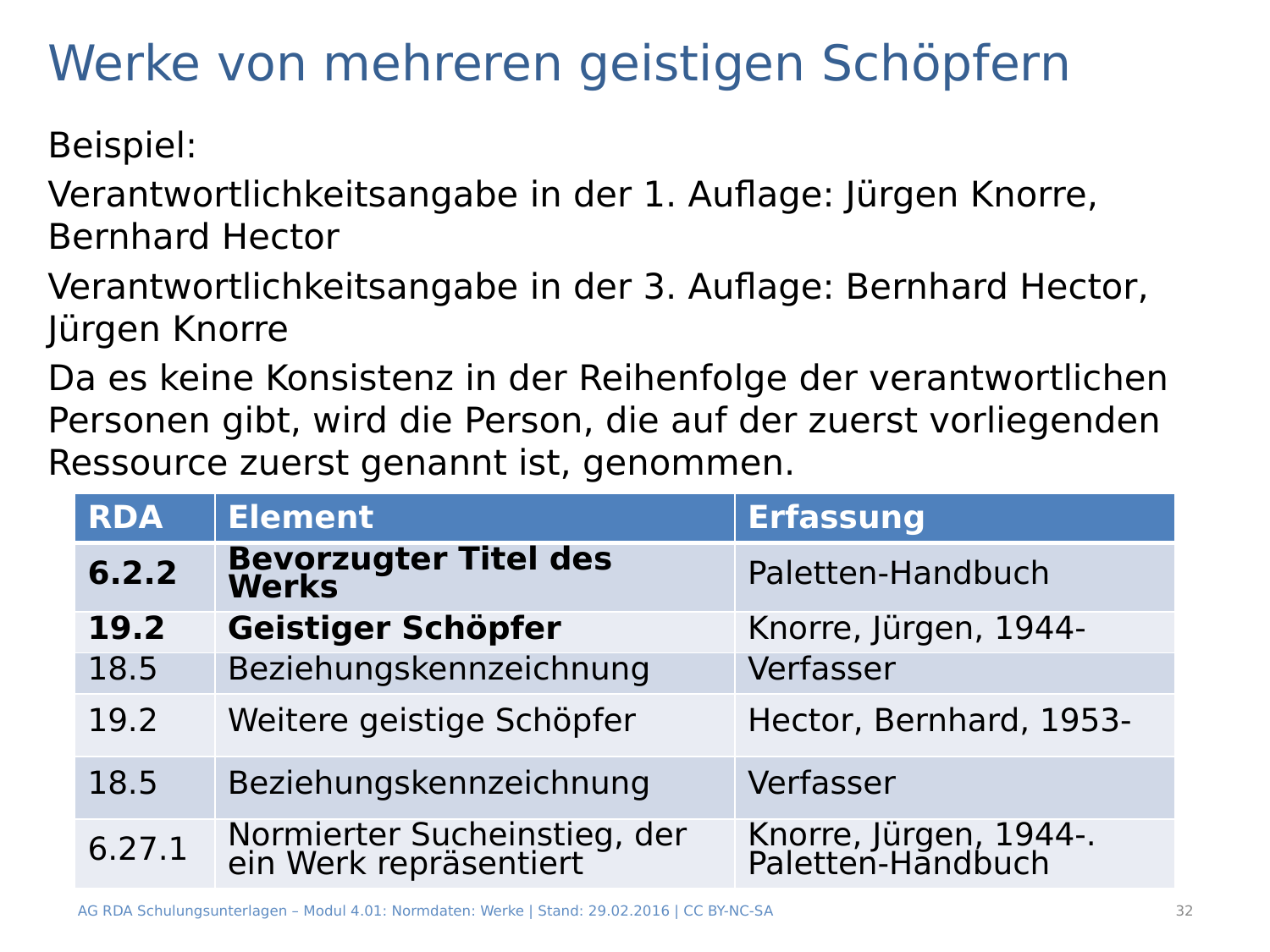

# Werke von mehreren geistigen Schöpfern
Beispiel:
Verantwortlichkeitsangabe in der 1. Auflage: Jürgen Knorre, Bernhard Hector
Verantwortlichkeitsangabe in der 3. Auflage: Bernhard Hector, Jürgen Knorre
Da es keine Konsistenz in der Reihenfolge der verantwortlichen Personen gibt, wird die Person, die auf der zuerst vorliegenden Ressource zuerst genannt ist, genommen.

| RDA | Element | Erfassung |
| --- | --- | --- |
| 6.2.2 | Bevorzugter Titel des Werks | Paletten-Handbuch |
| 19.2 | Geistiger Schöpfer | Knorre, Jürgen, 1944- |
| 18.5 | Beziehungskennzeichnung | Verfasser |
| 19.2 | Weitere geistige Schöpfer | Hector, Bernhard, 1953- |
| 18.5 | Beziehungskennzeichnung | Verfasser |
| 6.27.1 | Normierter Sucheinstieg, der ein Werk repräsentiert | Knorre, Jürgen, 1944-. Paletten-Handbuch |
AG RDA Schulungsunterlagen – Modul 4.01: Normdaten: Werke | Stand: 29.02.2016 | CC BY-NC-SA
32